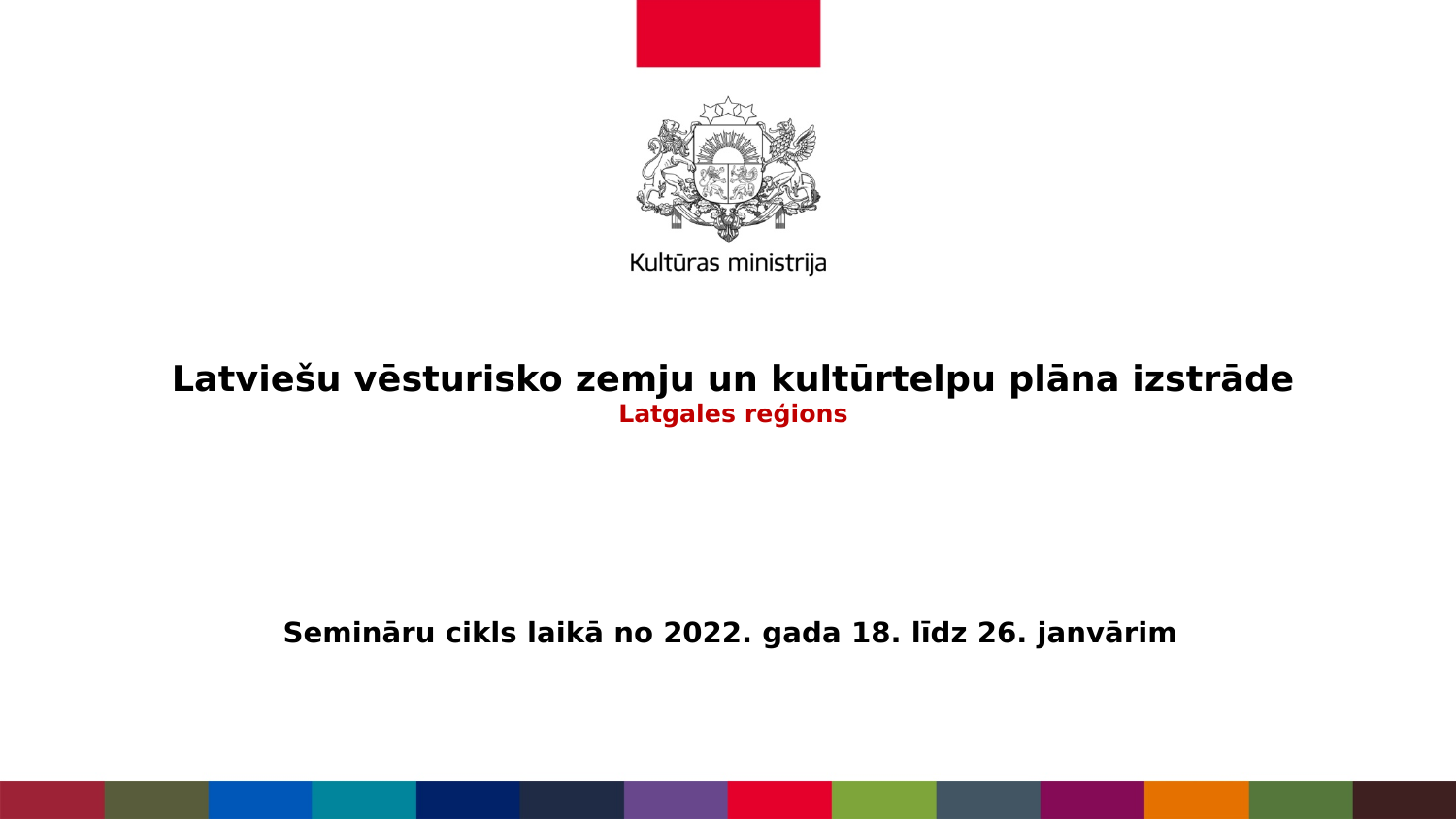

# Latviešu vēsturisko zemju un kultūrtelpu plāna izstrāde Latgales reģions
Semināru cikls laikā no 2022. gada 18. līdz 26. janvārim